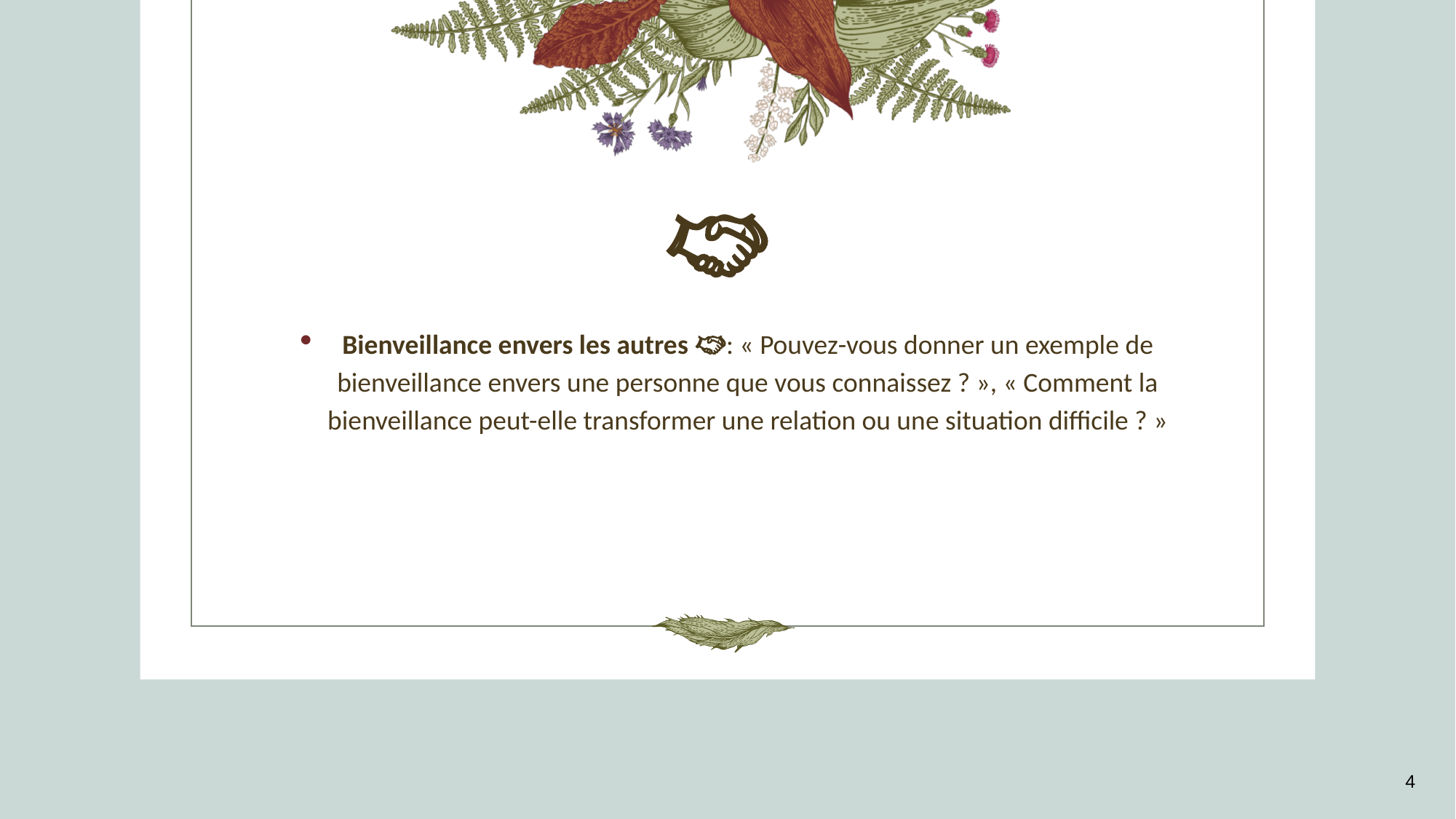

# 🤝
Bienveillance envers les autres 🤝: « Pouvez-vous donner un exemple de bienveillance envers une personne que vous connaissez ? », « Comment la bienveillance peut-elle transformer une relation ou une situation difficile ? »
4